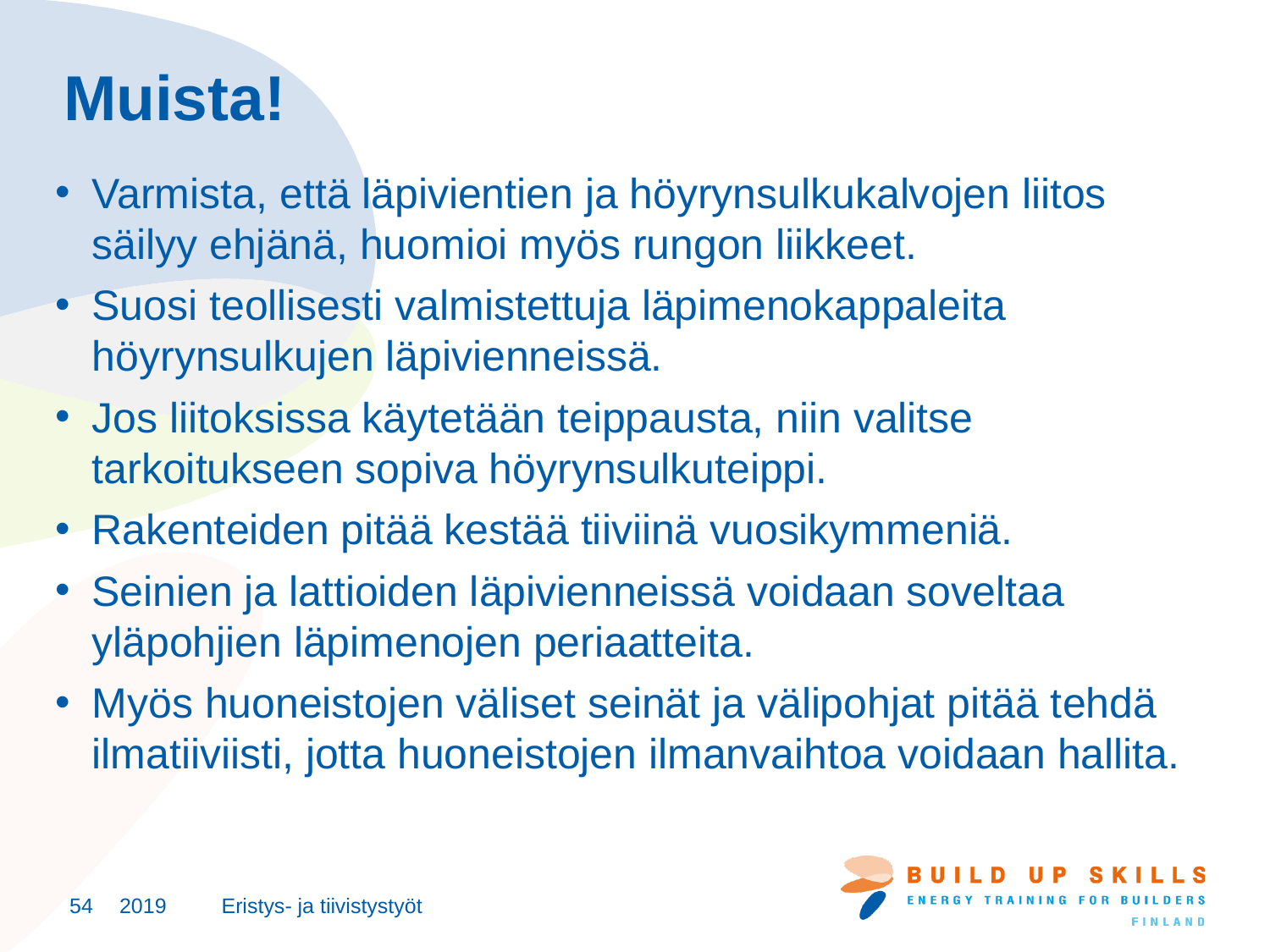

# Muista!
Varmista, että läpivientien ja höyrynsulkukalvojen liitos
säilyy ehjänä, huomioi myös rungon liikkeet.
Suosi teollisesti valmistettuja läpimenokappaleita höyrynsulkujen läpivienneissä.
Jos liitoksissa käytetään teippausta, niin valitse
tarkoitukseen sopiva höyrynsulkuteippi.
Rakenteiden pitää kestää tiiviinä vuosikymmeniä.
Seinien ja lattioiden läpivienneissä voidaan soveltaa yläpohjien läpimenojen periaatteita.
Myös huoneistojen väliset seinät ja välipohjat pitää tehdä ilmatiiviisti, jotta huoneistojen ilmanvaihtoa voidaan hallita.